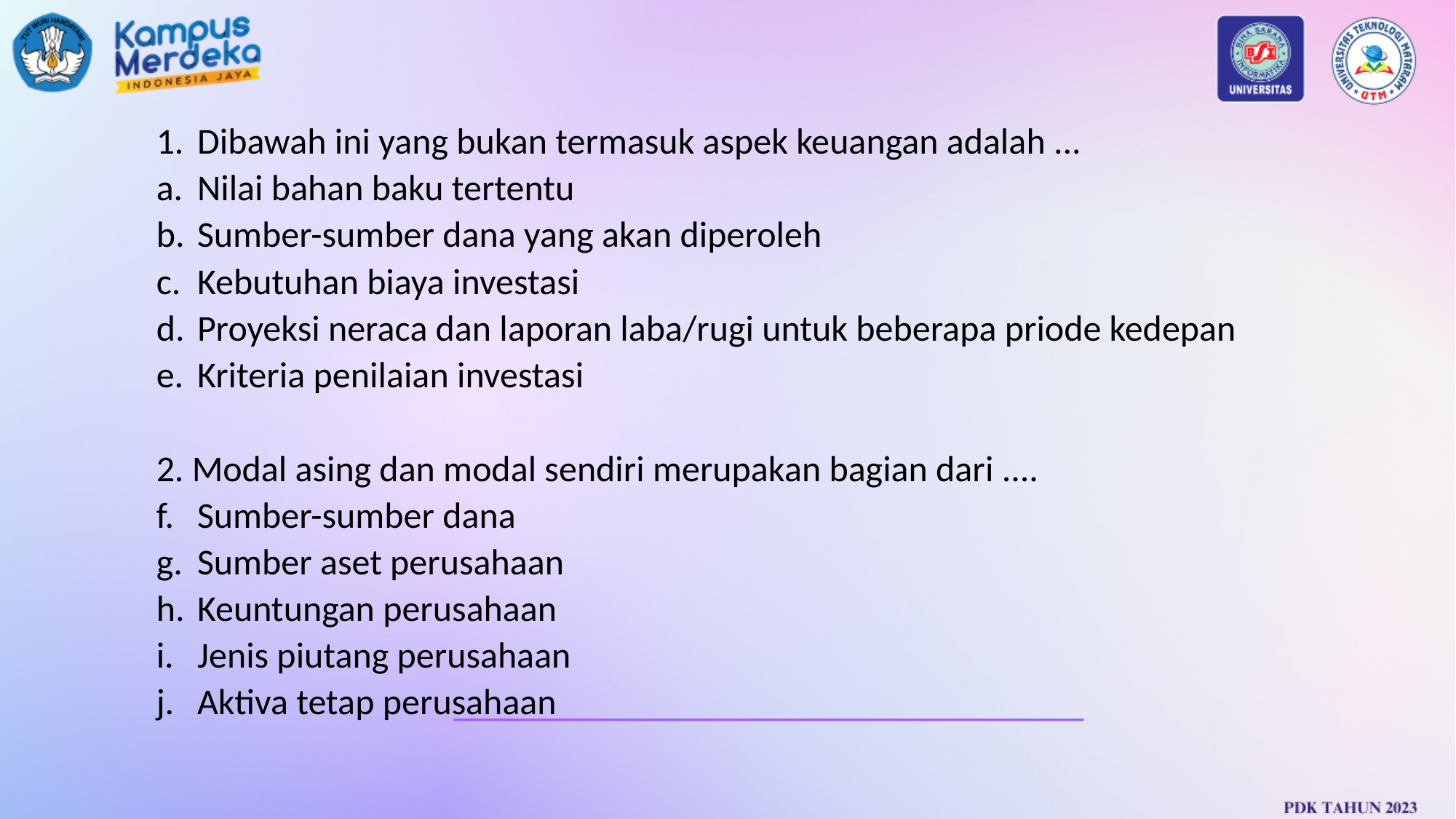

Dibawah ini yang bukan termasuk aspek keuangan adalah ...
Nilai bahan baku tertentu
Sumber-sumber dana yang akan diperoleh
Kebutuhan biaya investasi
Proyeksi neraca dan laporan laba/rugi untuk beberapa priode kedepan
Kriteria penilaian investasi

2. Modal asing dan modal sendiri merupakan bagian dari ....
Sumber-sumber dana
Sumber aset perusahaan
Keuntungan perusahaan
Jenis piutang perusahaan
Aktiva tetap perusahaan